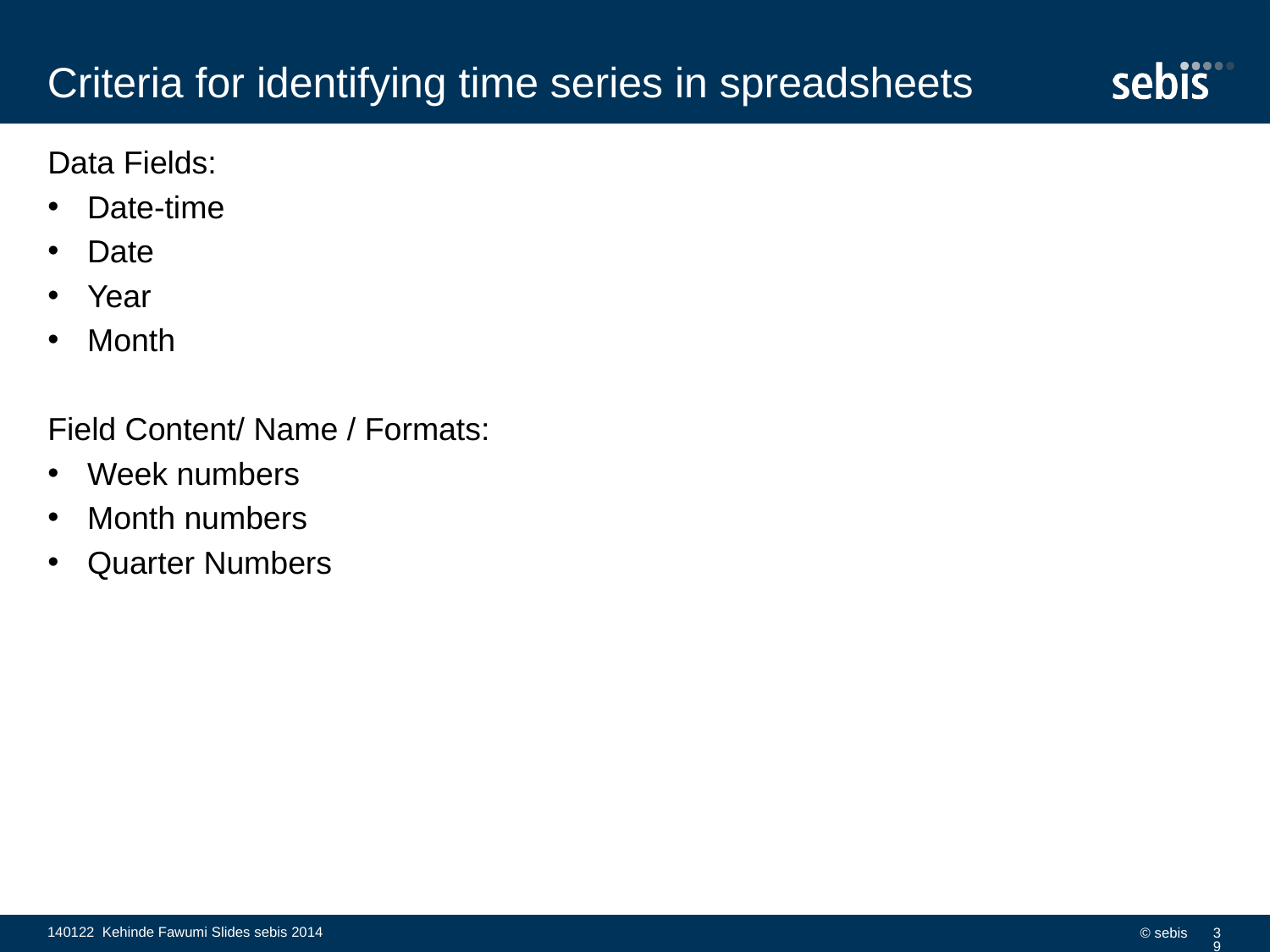

# Criteria for identifying time series in spreadsheets
Data Fields:
Date-time
Date
Year
Month

Field Content/ Name / Formats:
Week numbers
Month numbers
Quarter Numbers
140122  Kehinde Fawumi Slides sebis 2014
© sebis
39